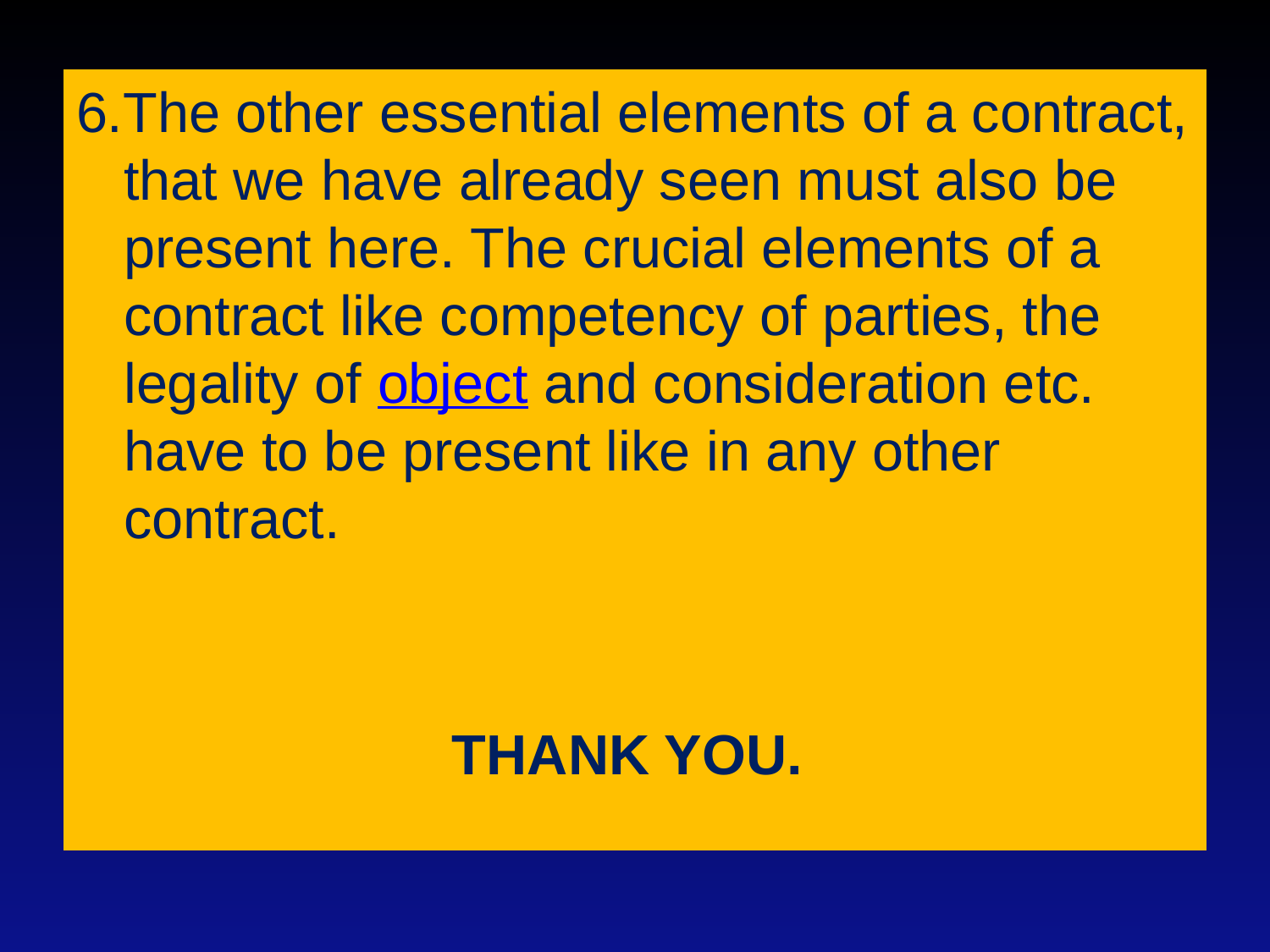

6.The other essential elements of a contract, that we have already seen must also be present here. The crucial elements of a contract like competency of parties, the legality of object and consideration etc. have to be present like in any other contract.

                        THANK YOU.